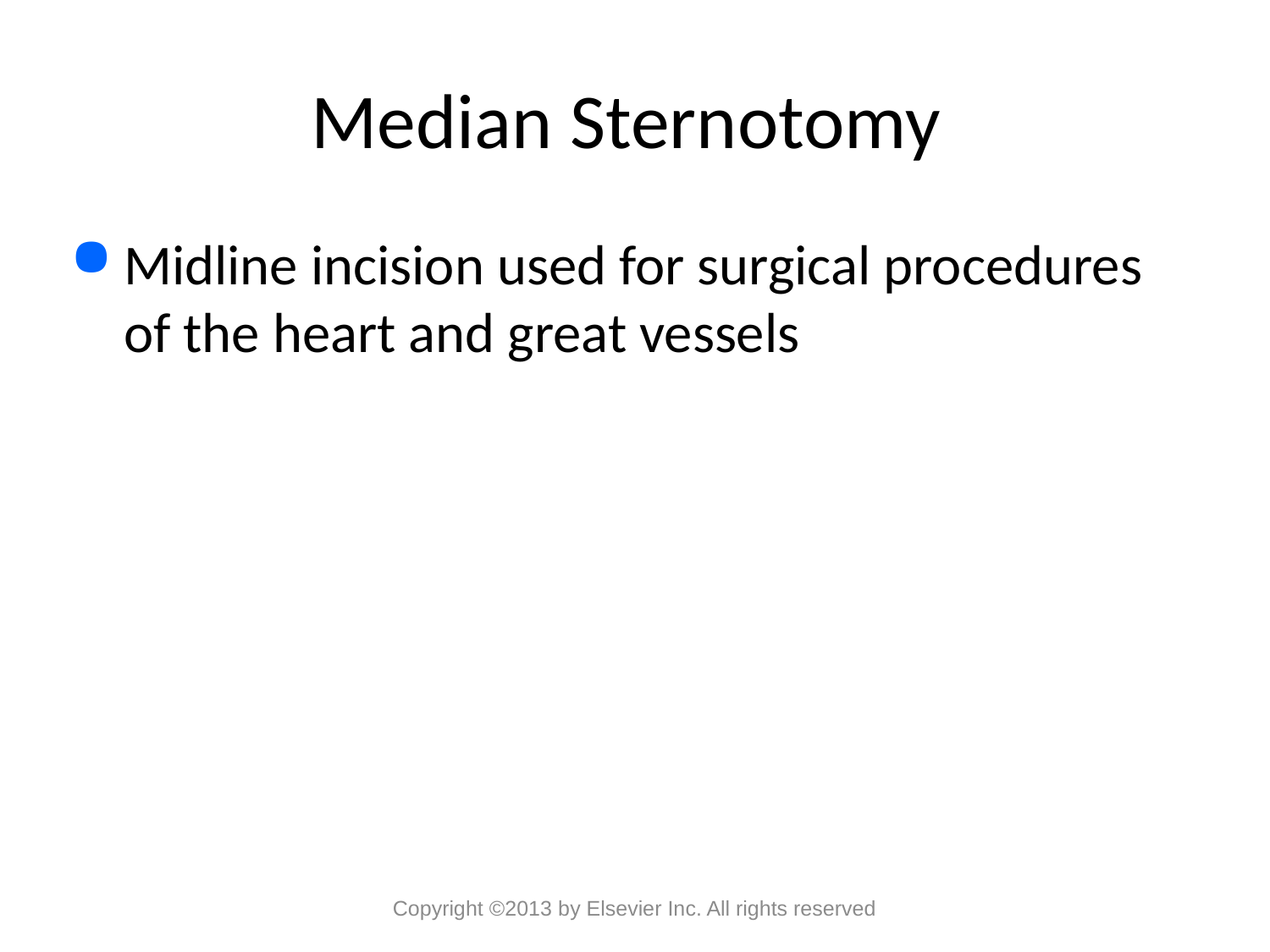

# Median Sternotomy
Midline incision used for surgical procedures of the heart and great vessels
Copyright ©2013 by Elsevier Inc. All rights reserved